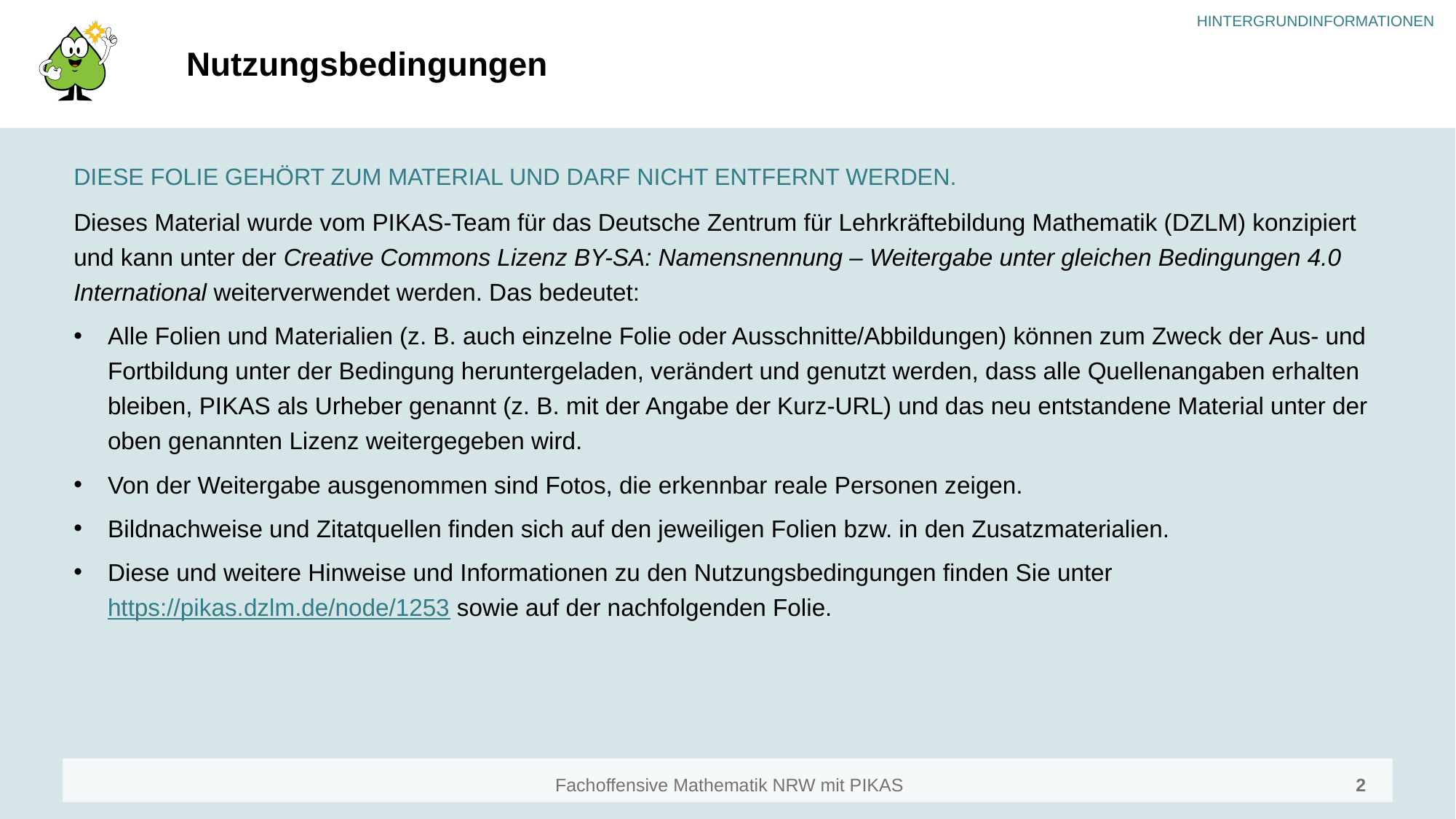

# Nutzungsbedingungen
DIESE FOLIE GEHÖRT ZUM MATERIAL UND DARF NICHT ENTFERNT WERDEN.
Dieses Material wurde vom PIKAS-Team für das Deutsche Zentrum für Lehrkräftebildung Mathematik (DZLM) konzipiert und kann unter der Creative Commons Lizenz BY-SA: Namensnennung – Weitergabe unter gleichen Bedingungen 4.0 International weiterverwendet werden. Das bedeutet:
Alle Folien und Materialien (z. B. auch einzelne Folie oder Ausschnitte/Abbildungen) können zum Zweck der Aus- und Fortbildung unter der Bedingung heruntergeladen, verändert und genutzt werden, dass alle Quellenangaben erhalten bleiben, PIKAS als Urheber genannt (z. B. mit der Angabe der Kurz-URL) und das neu entstandene Material unter der oben genannten Lizenz weitergegeben wird.
Von der Weitergabe ausgenommen sind Fotos, die erkennbar reale Personen zeigen.
Bildnachweise und Zitatquellen finden sich auf den jeweiligen Folien bzw. in den Zusatzmaterialien.
Diese und weitere Hinweise und Informationen zu den Nutzungsbedingungen finden Sie unter https://pikas.dzlm.de/node/1253 sowie auf der nachfolgenden Folie.